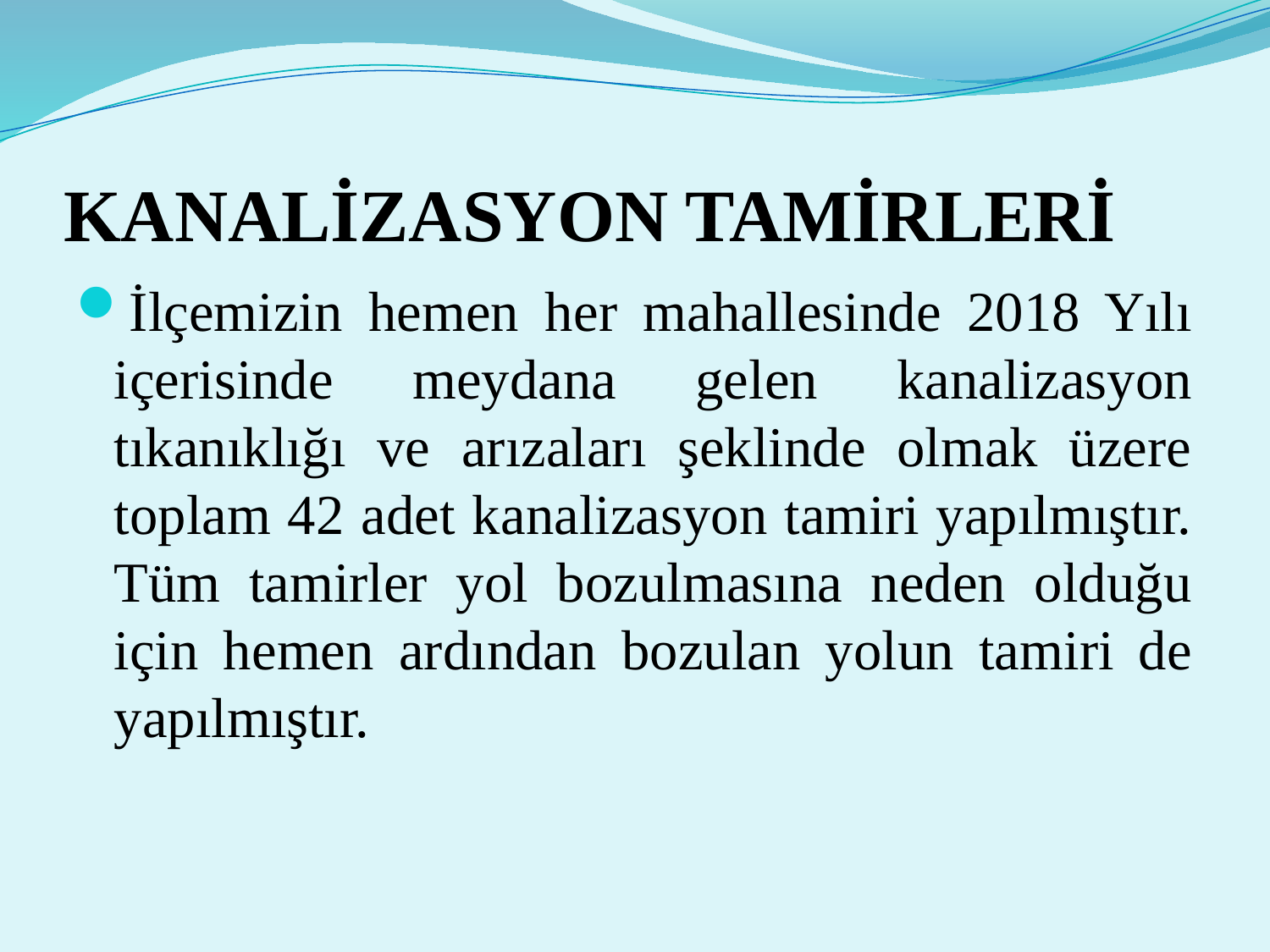

# KANALİZASYON TAMİRLERİ
İlçemizin hemen her mahallesinde 2018 Yılı içerisinde meydana gelen kanalizasyon tıkanıklığı ve arızaları şeklinde olmak üzere toplam 42 adet kanalizasyon tamiri yapılmıştır. Tüm tamirler yol bozulmasına neden olduğu için hemen ardından bozulan yolun tamiri de yapılmıştır.